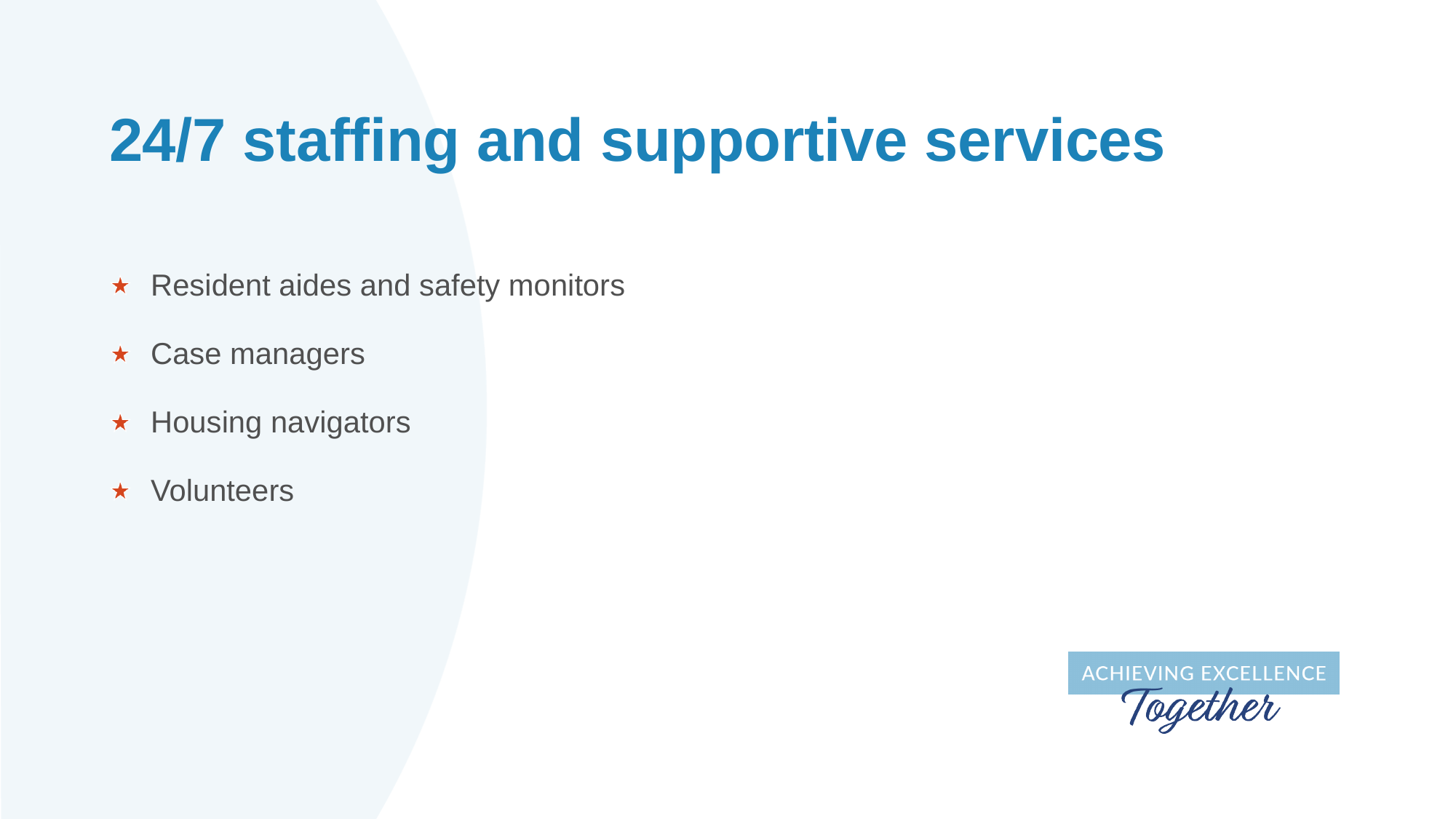

# 24/7 staffing and supportive services
Resident aides and safety monitors

Case managers

Housing navigators

Volunteers